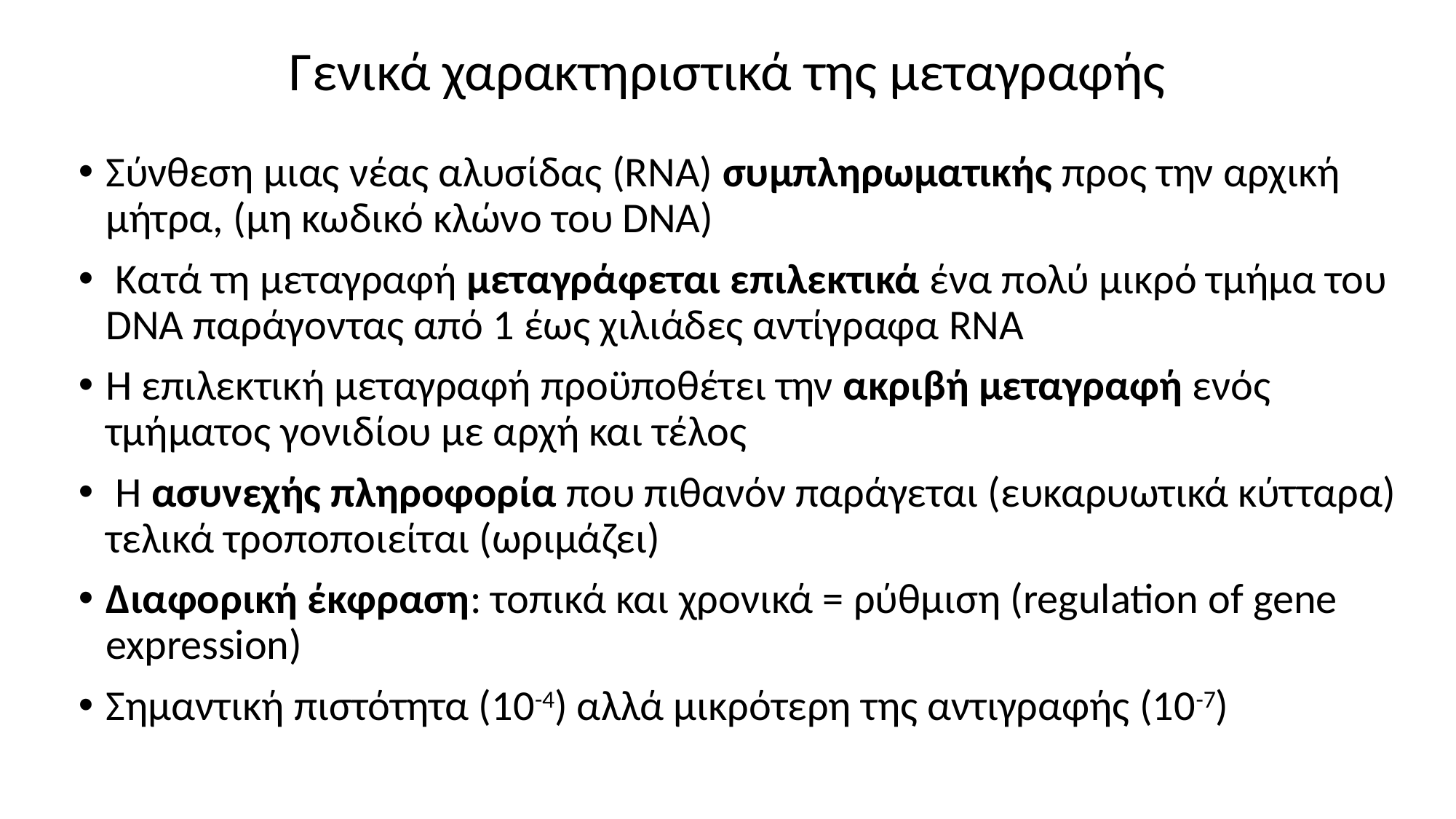

# Γενικά χαρακτηριστικά της μεταγραφής
Σύνθεση μιας νέας αλυσίδας (RNA) συμπληρωματικής προς την αρχική μήτρα, (μη κωδικό κλώνο του DNA)
 Κατά τη μεταγραφή μεταγράφεται επιλεκτικά ένα πολύ μικρό τμήμα του  DNA παράγοντας από 1 έως χιλιάδες αντίγραφα RNA
Η επιλεκτική μεταγραφή προϋποθέτει την ακριβή μεταγραφή ενός τμήματος γονιδίου με αρχή και τέλος
 Η ασυνεχής πληροφορία που πιθανόν παράγεται (ευκαρυωτικά κύτταρα) τελικά τροποποιείται (ωριμάζει)
Διαφορική έκφραση: τοπικά και χρονικά = ρύθμιση (regulation of gene expression)
Σημαντική πιστότητα (10-4) αλλά μικρότερη της αντιγραφής (10-7)